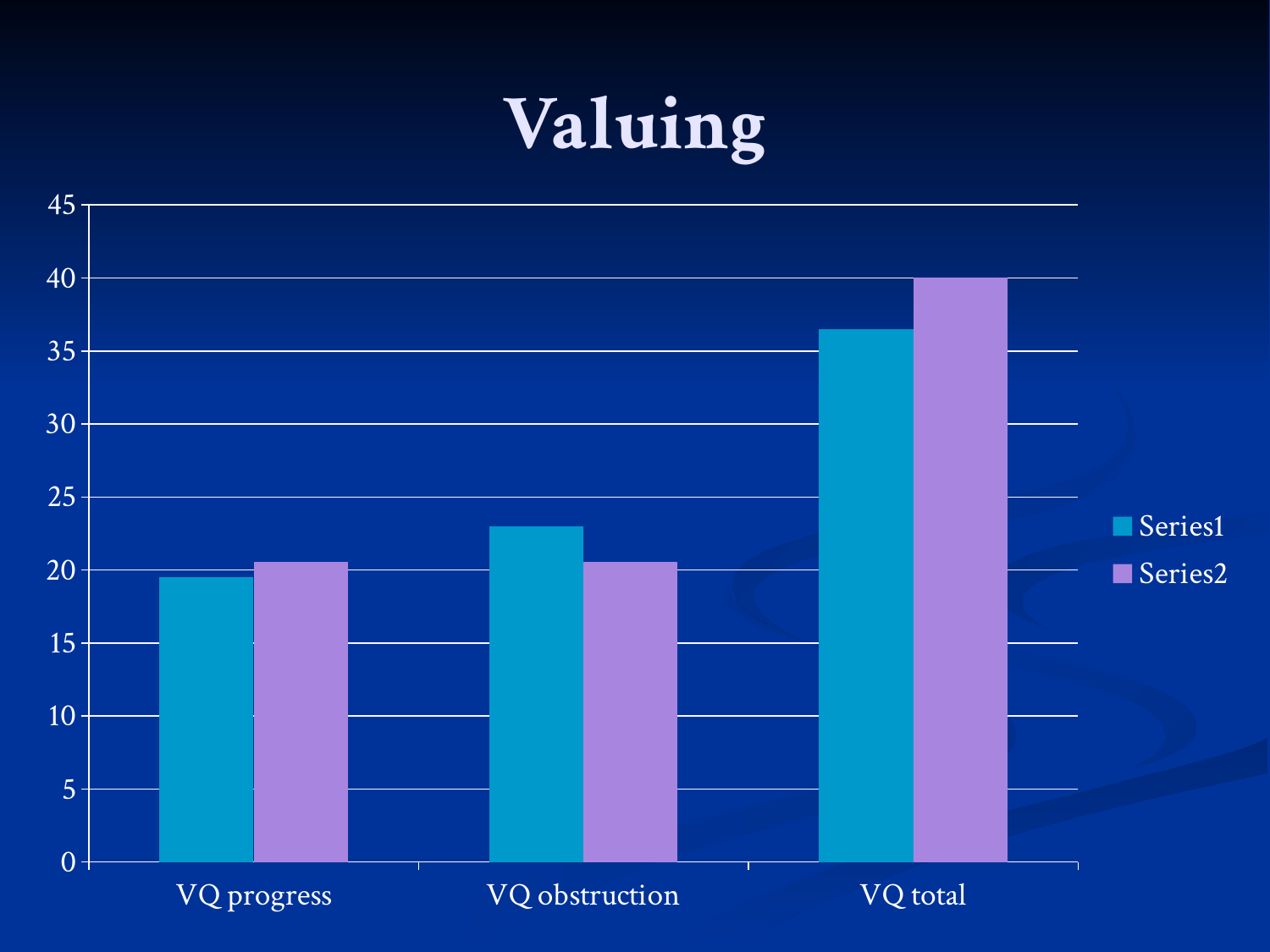

# Valuing

### Chart

| Category |  |  |
|---|---|---|
| VQ progress | 19.5 | 20.57 |
| VQ obstruction | 23.0 | 20.57 |
| VQ total | 36.5 | 40.0 |